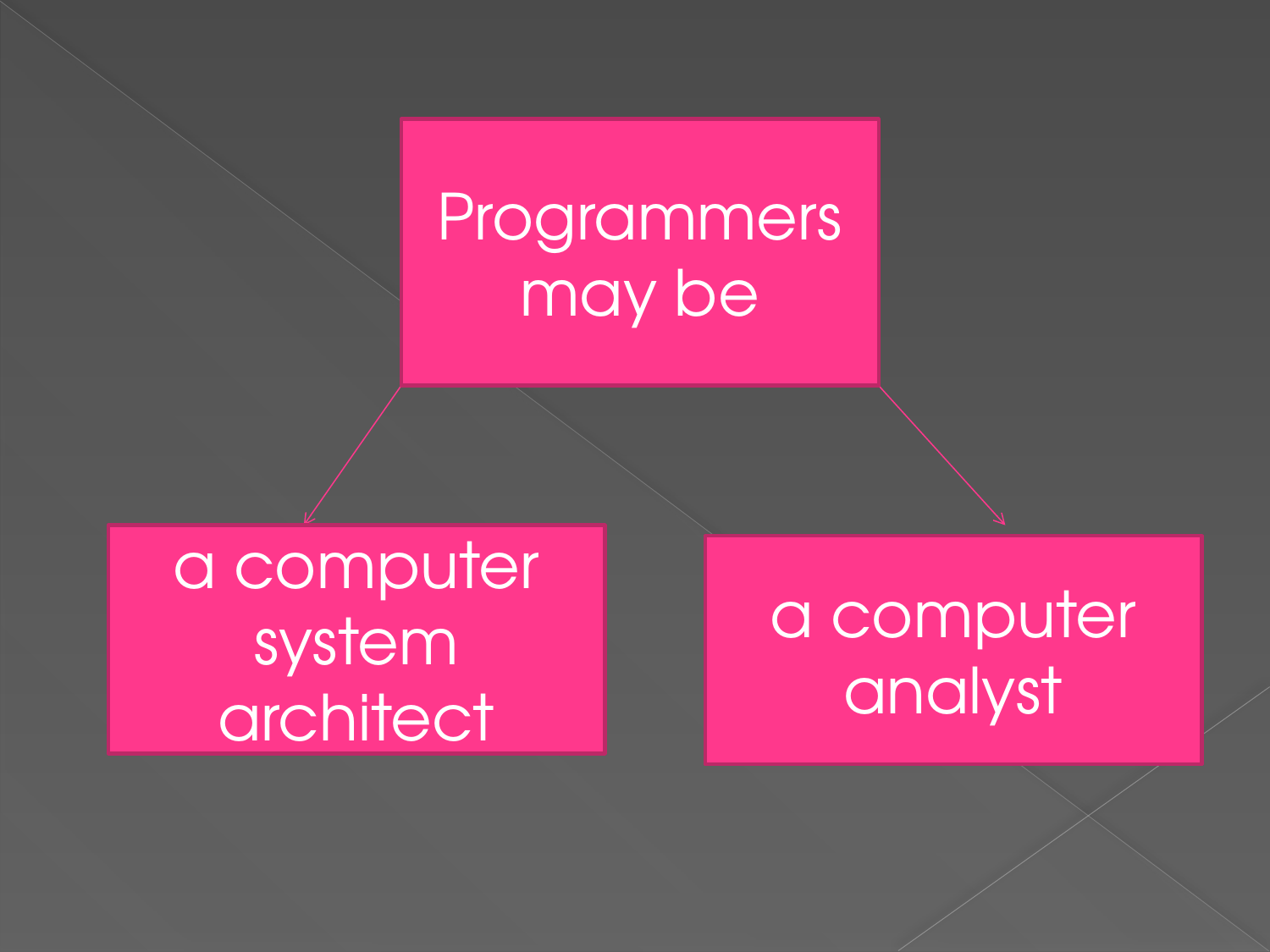

Programmers may be
a computer system architect
a computer analyst